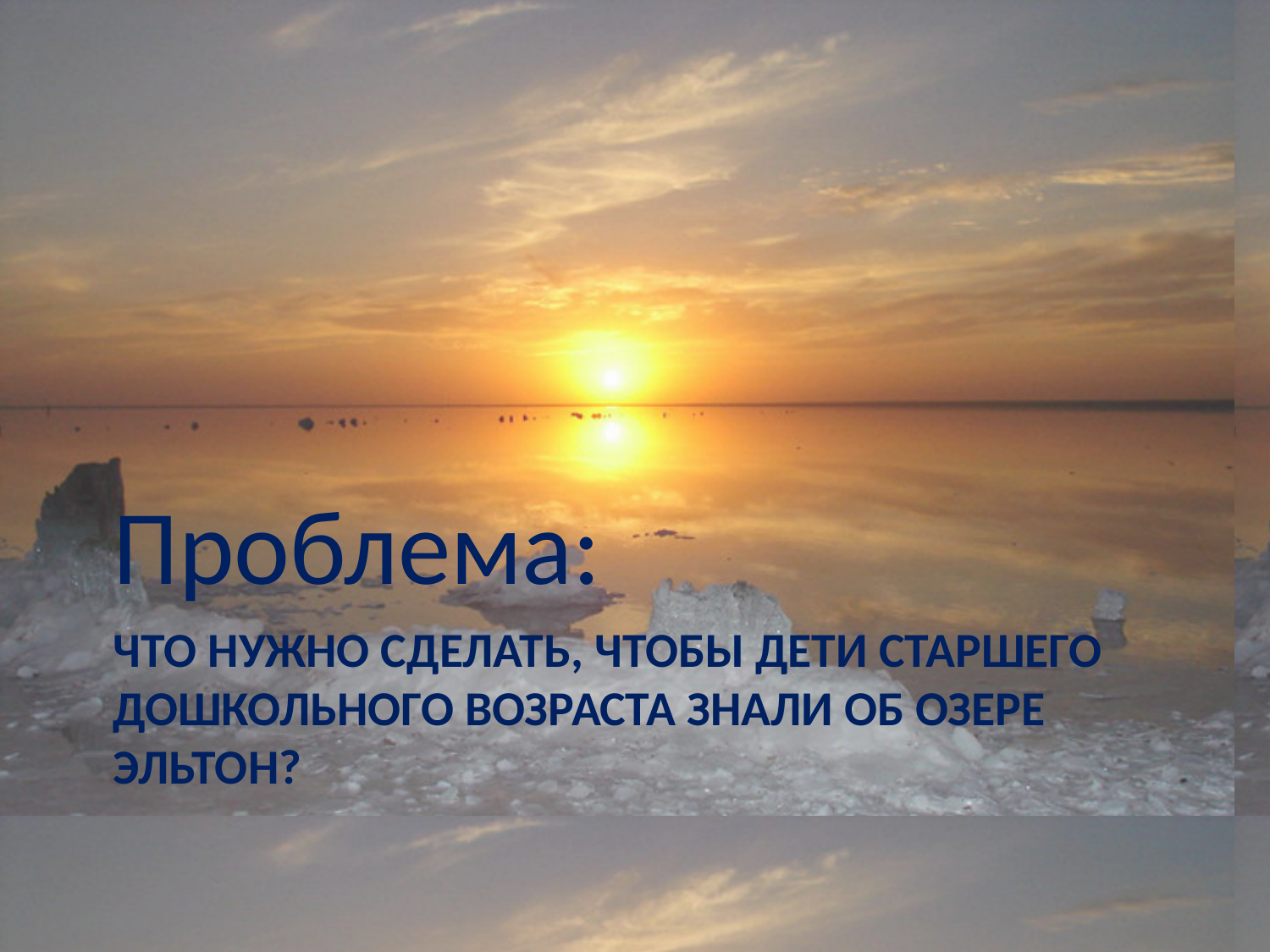

Проблема:
# Что нужно сделать, чтобы дети старшего дошкольного возраста знали об озере Эльтон?